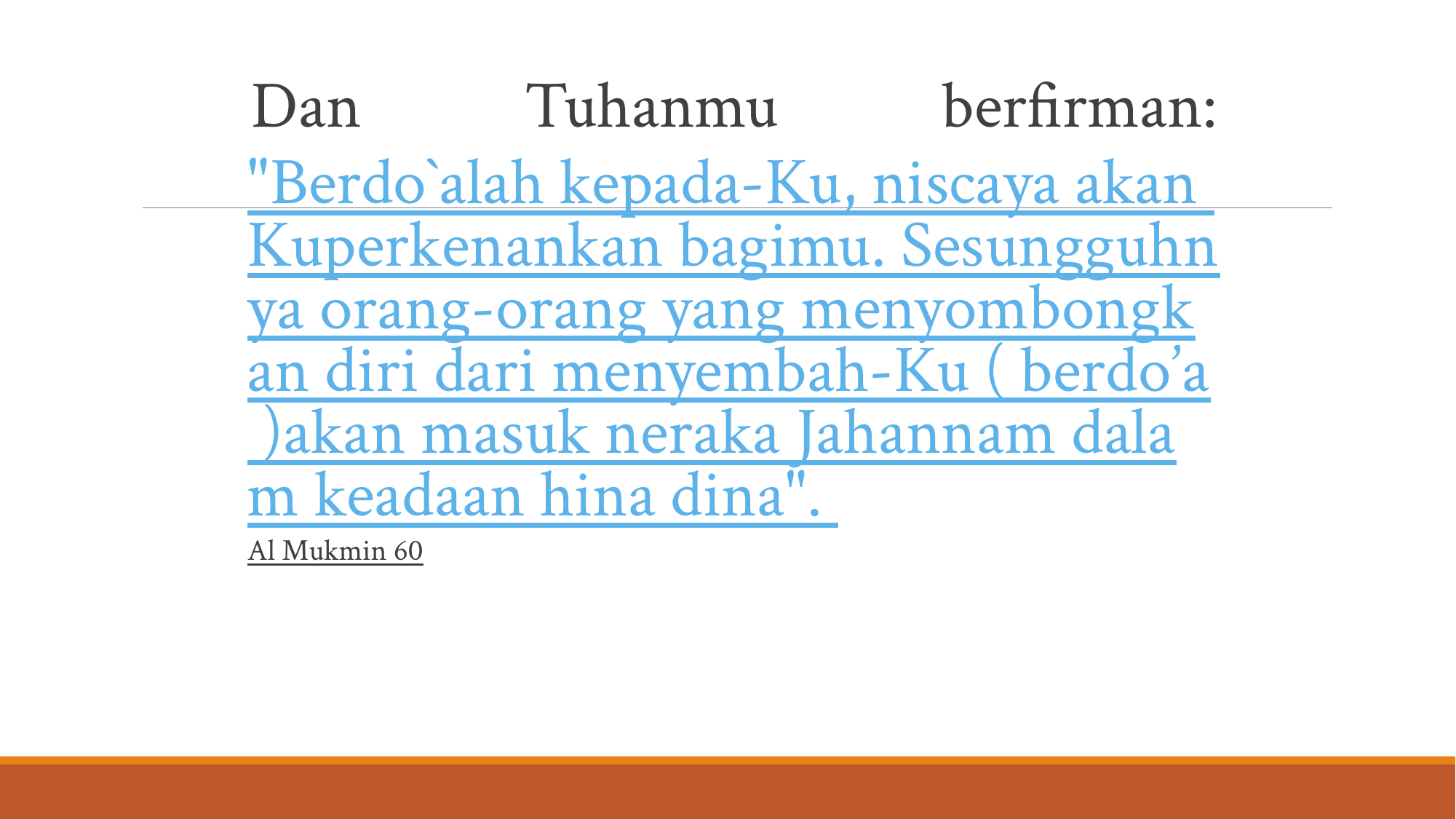

Dan Tuhanmu berfirman: "Berdo`alah kepada-Ku, niscaya akan Kuperkenankan bagimu. Sesungguhnya orang-orang yang menyombongkan diri dari menyembah-Ku ( berdo’a )akan masuk neraka Jahannam dalam keadaan hina dina". Al Mukmin 60